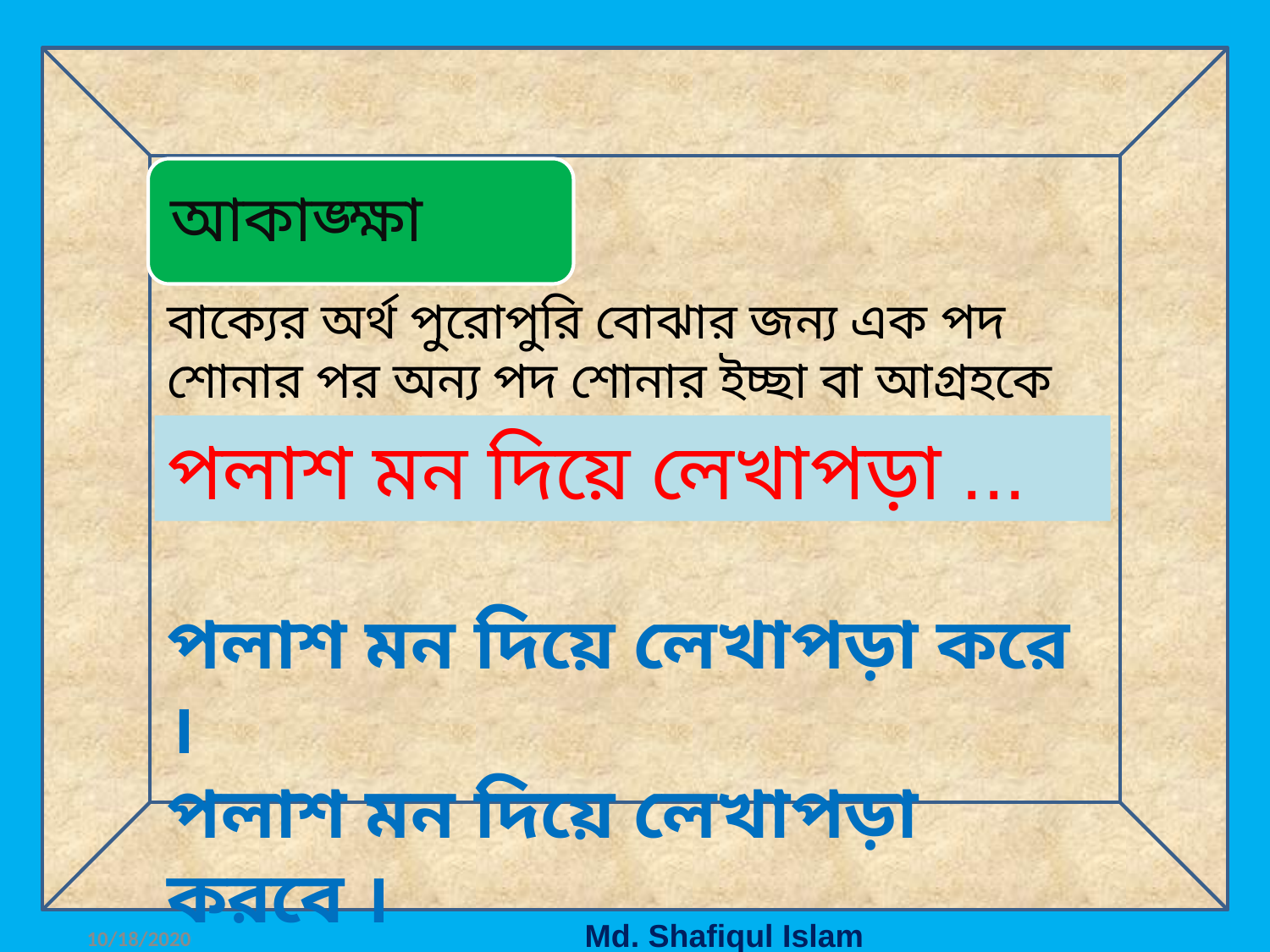

আকাঙ্ক্ষা
বাক্যের অর্থ পুরোপুরি বোঝার জন্য এক পদ শোনার পর অন্য পদ শোনার ইচ্ছা বা আগ্রহকে আকাঙ্ক্ষা বলে । যেমনঃ
পলাশ মন দিয়ে লেখাপড়া ...
পলাশ মন দিয়ে লেখাপড়া করে ।
পলাশ মন দিয়ে লেখাপড়া করবে ।
10/18/2020